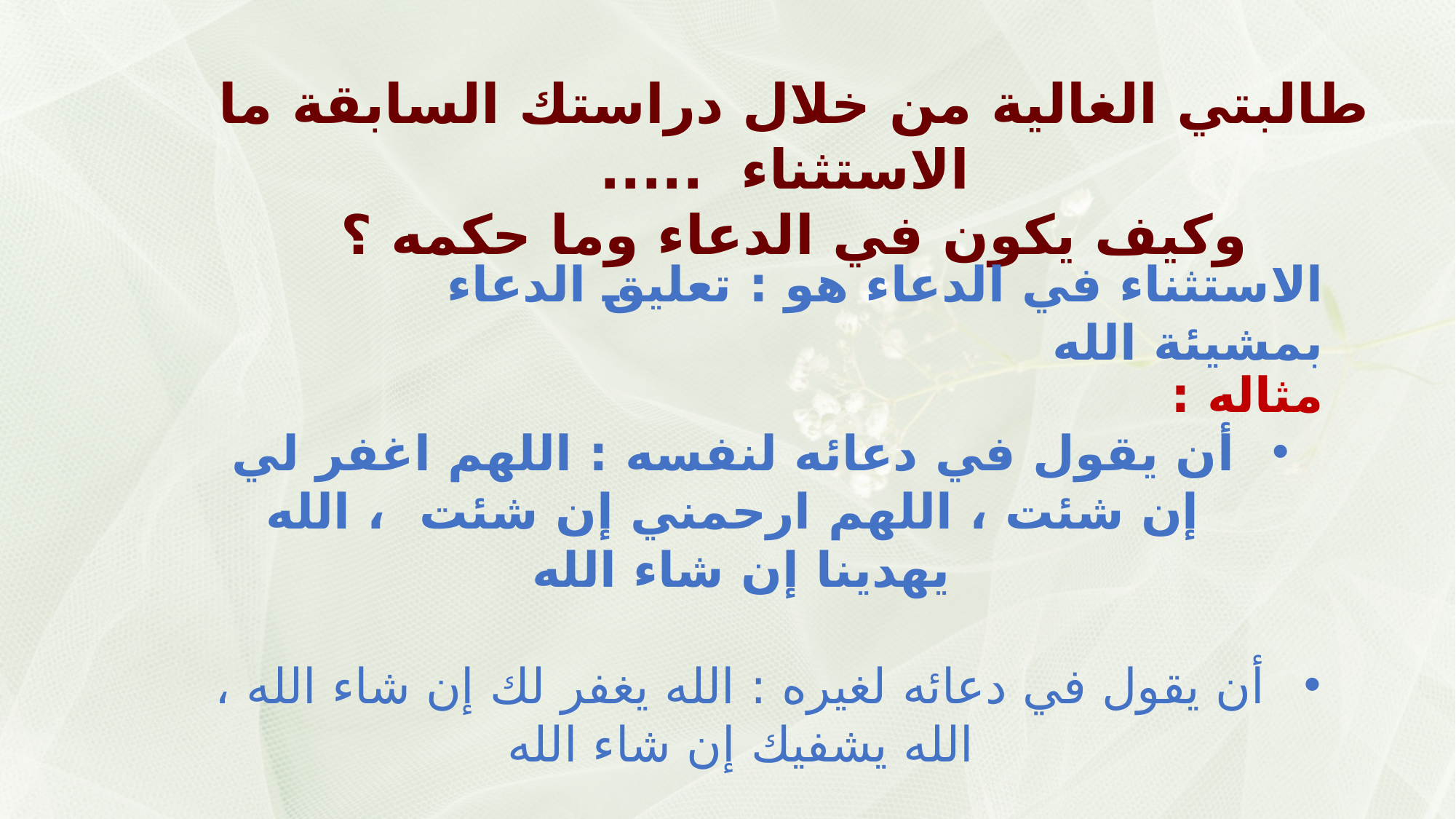

طالبتي الغالية من خلال دراستك السابقة ما  الاستثناء  .....
وكيف يكون في الدعاء وما حكمه ؟
الاستثناء في الدعاء هو : تعليق الدعاء بمشيئة الله
مثاله :
أن يقول في دعائه لنفسه : اللهم اغفر لي إن شئت ، اللهم ارحمني إن شئت  ، الله يهدينا إن شاء الله

أن يقول في دعائه لغيره : الله يغفر لك إن شاء الله ،  الله يشفيك إن شاء الله